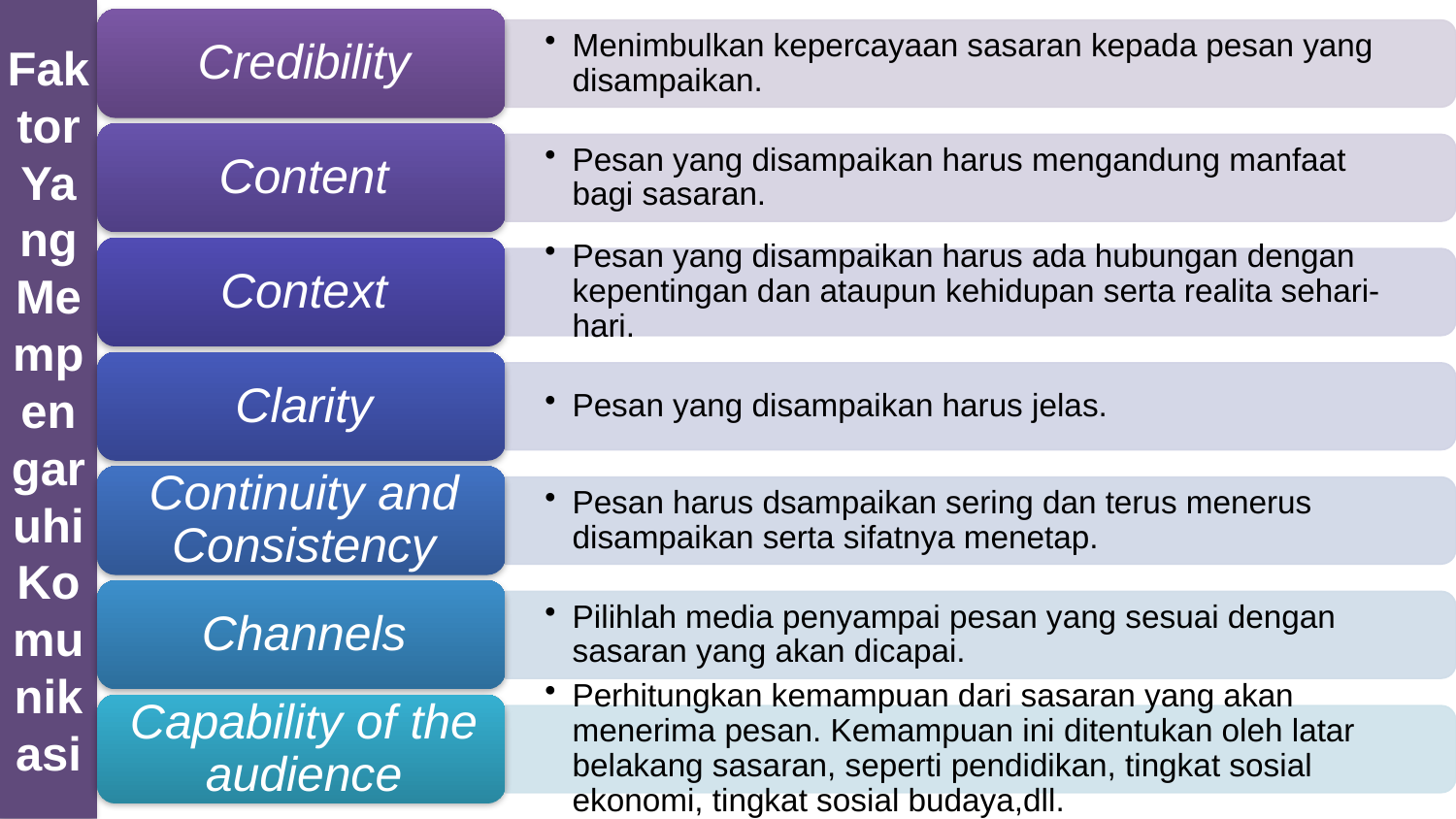

# Faktor Yang Mempengaruhi Komunikasi
Menimbulkan kepercayaan sasaran kepada pesan yang disampaikan.
Credibility
Pesan yang disampaikan harus mengandung manfaat bagi sasaran.
Content
Pesan yang disampaikan harus ada hubungan dengan kepentingan dan ataupun kehidupan serta realita sehari-hari.
Context
Pesan yang disampaikan harus jelas.
Clarity
Pesan harus dsampaikan sering dan terus menerus disampaikan serta sifatnya menetap.
Continuity and Consistency
Pilihlah media penyampai pesan yang sesuai dengan sasaran yang akan dicapai.
Channels
Perhitungkan kemampuan dari sasaran yang akan menerima pesan. Kemampuan ini ditentukan oleh latar belakang sasaran, seperti pendidikan, tingkat sosial ekonomi, tingkat sosial budaya,dll.
Capability of the audience